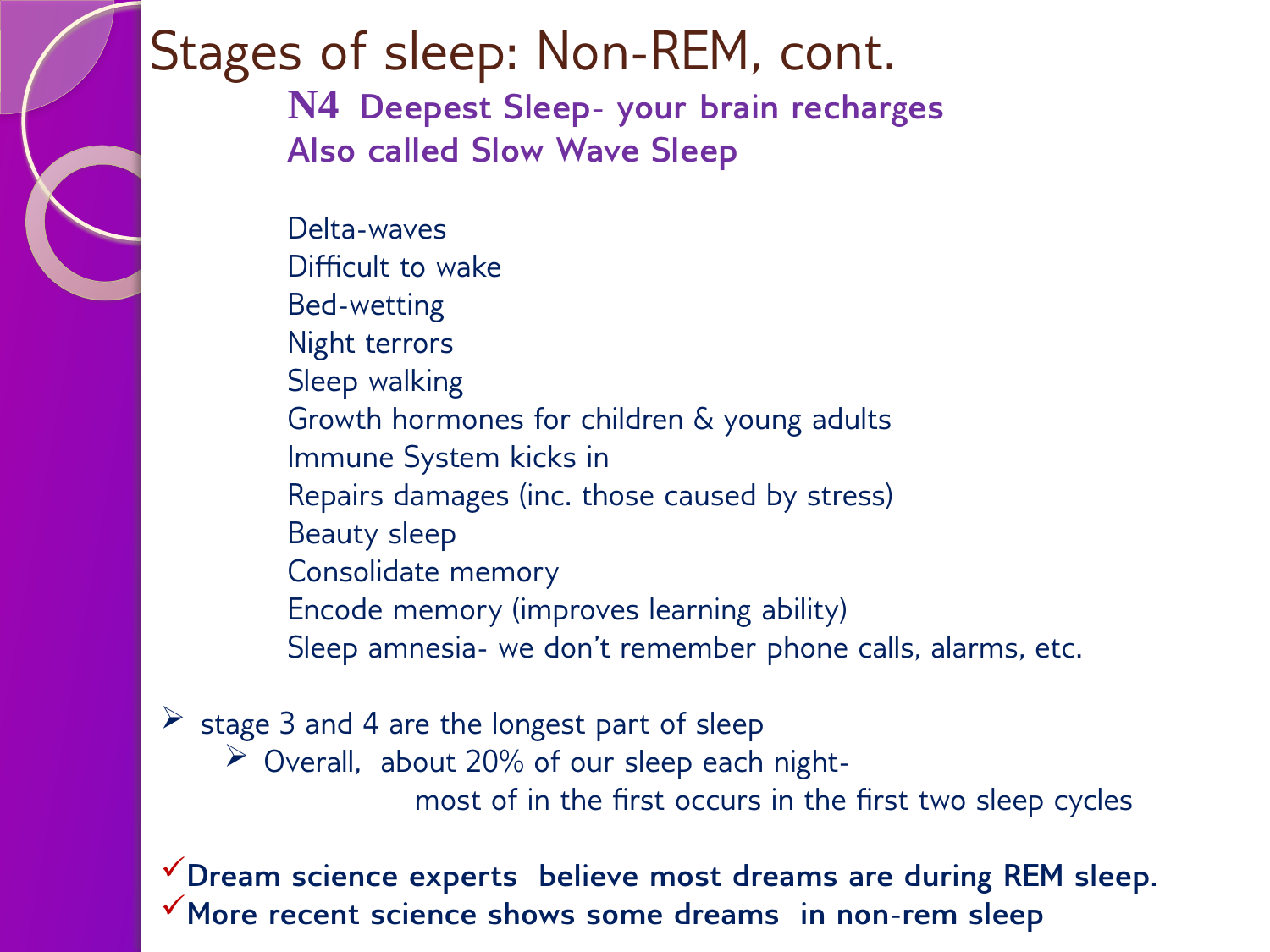

# Stages of sleep: Non-REM, cont.

	N4  Deepest Sleep- your brain recharges
	Also called Slow Wave Sleep

	Delta-waves
Difficult to wake
Bed-wetting
Night terrors
Sleep walking
Growth hormones for children & young adults
Immune System kicks in
Repairs damages (inc. those caused by stress)
Beauty sleep
Consolidate memory
Encode memory (improves learning ability)
Sleep amnesia- we don’t remember phone calls, alarms, etc.

stage 3 and 4 are the longest part of sleep
Overall,  about 20% of our sleep each night-
		most of in the first occurs in the first two sleep cycles

Dream science experts  believe most dreams are during REM sleep.
More recent science shows some dreams  in non-rem sleep